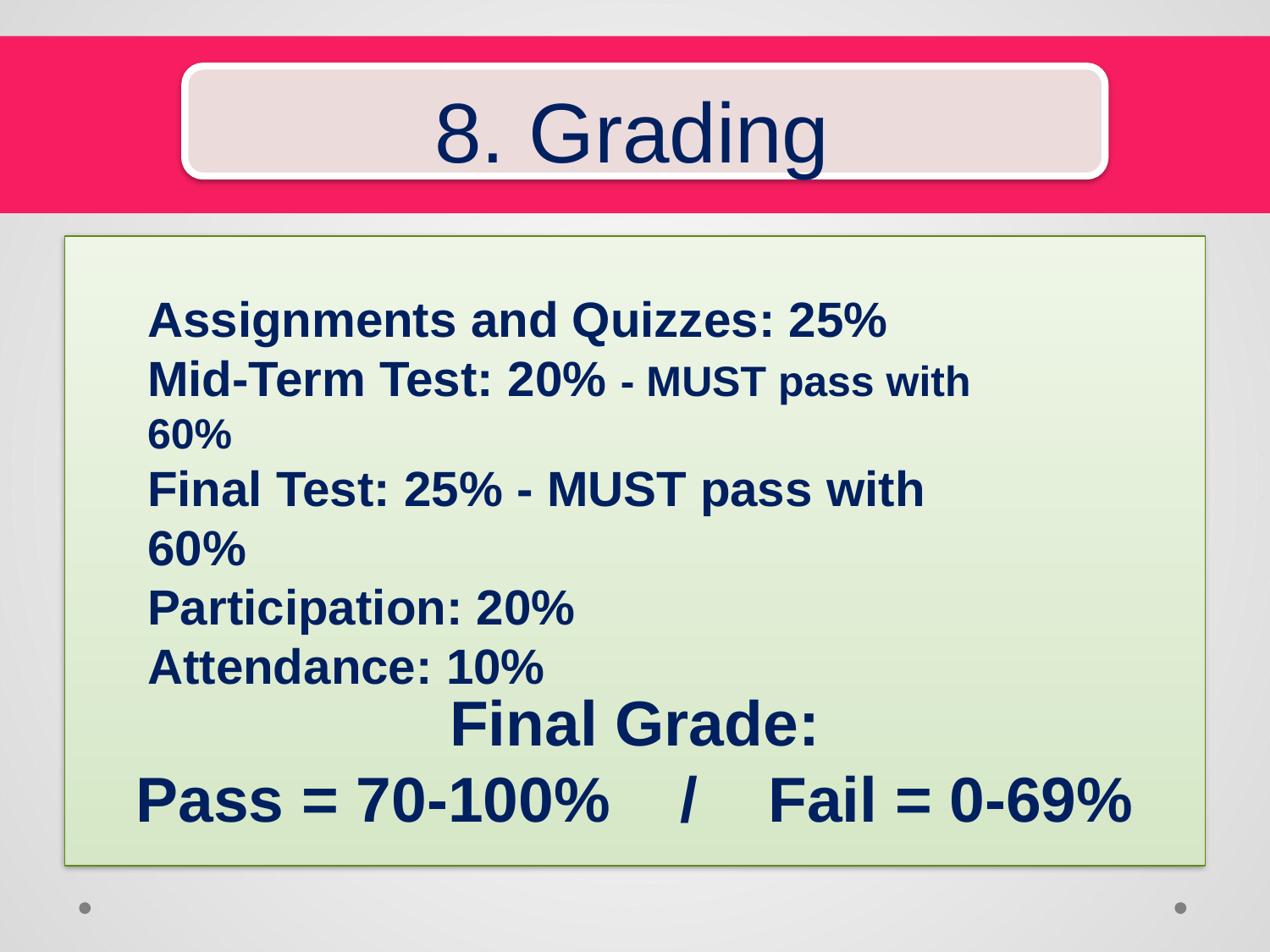

# 8. Grading

Assignments and Quizzes: 25%
Mid-Term Test: 20% - MUST pass with 60%
Final Test: 25% - MUST pass with 60%
Participation: 20%
Attendance: 10%

Final Grade:
Pass = 70-100%    /    Fail = 0-69%